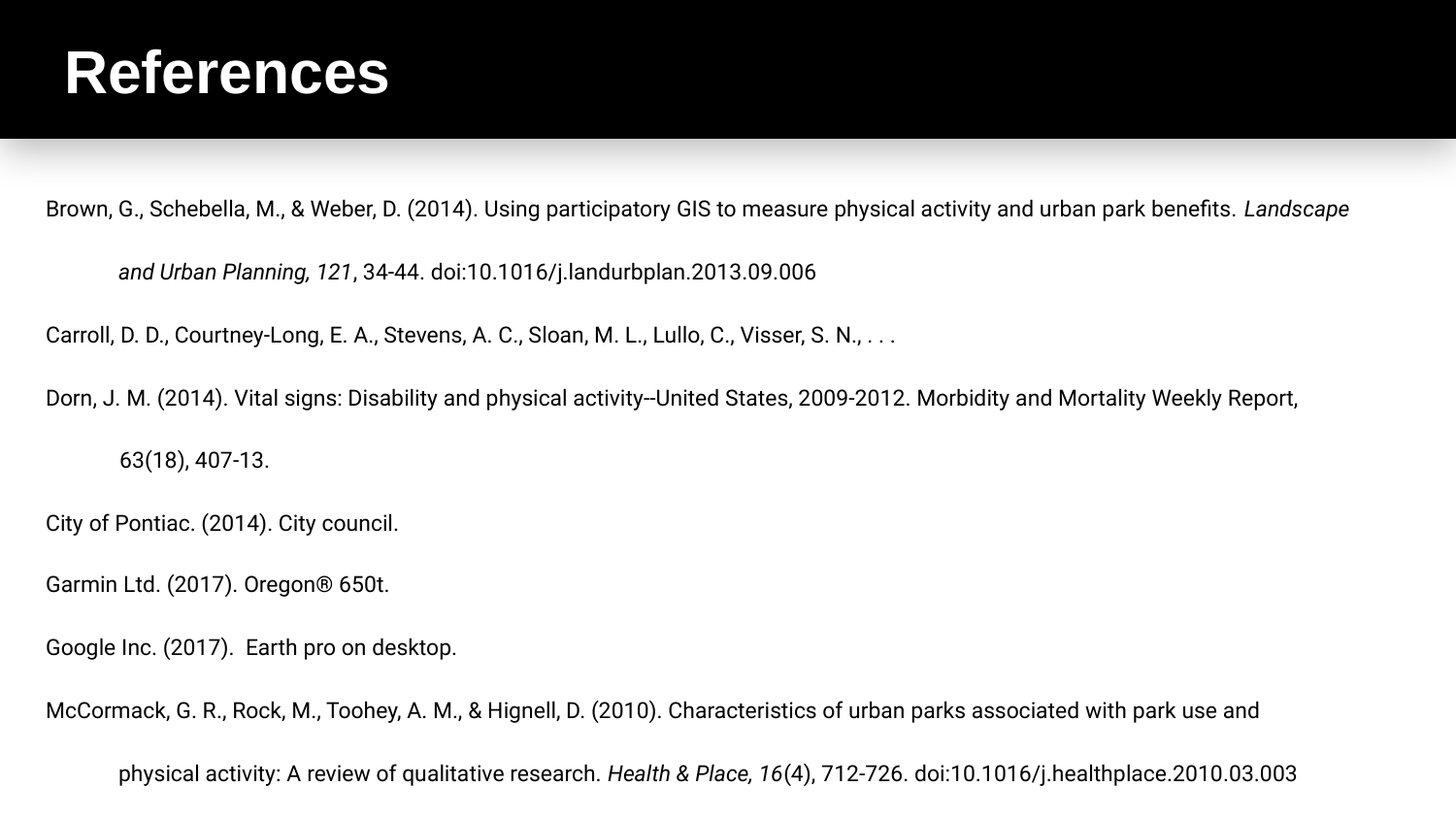

References
Brown, G., Schebella, M., & Weber, D. (2014). Using participatory GIS to measure physical activity and urban park benefits. Landscape
and Urban Planning, 121, 34-44. doi:10.1016/j.landurbplan.2013.09.006
Carroll, D. D., Courtney-Long, E. A., Stevens, A. C., Sloan, M. L., Lullo, C., Visser, S. N., . . .
Dorn, J. M. (2014). Vital signs: Disability and physical activity--United States, 2009-2012. Morbidity and Mortality Weekly Report,
63(18), 407-13.
City of Pontiac. (2014). City council.

Garmin Ltd. (2017). Oregon® 650t.
Google Inc. (2017).  Earth pro on desktop.
McCormack, G. R., Rock, M., Toohey, A. M., & Hignell, D. (2010). Characteristics of urban parks associated with park use and
physical activity: A review of qualitative research. Health & Place, 16(4), 712-726. doi:10.1016/j.healthplace.2010.03.003